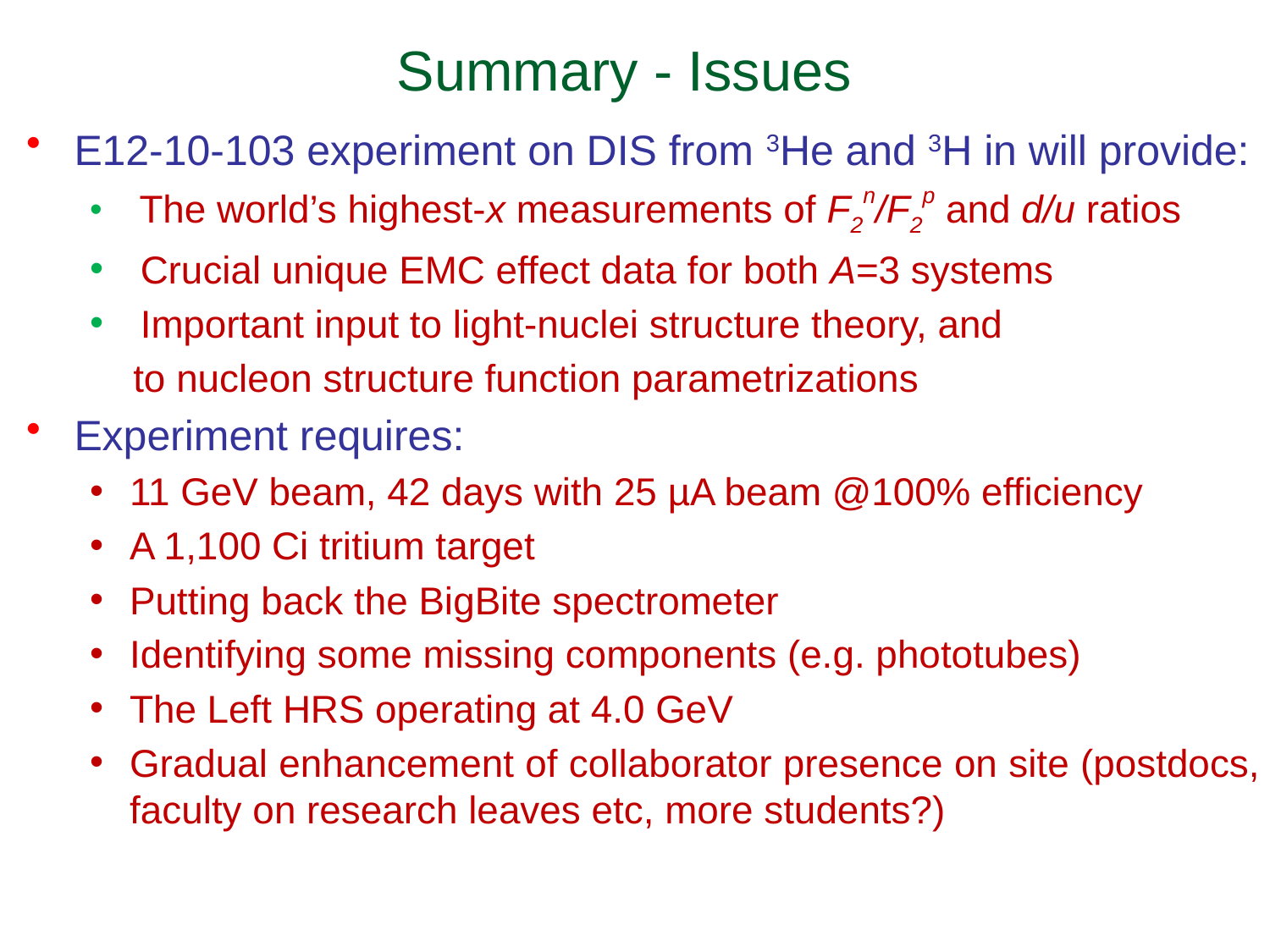

# Summary - Issues
E12-10-103 experiment on DIS from 3He and 3H in will provide:
 The world’s highest-x measurements of F2n/F2p and d/u ratios
 Crucial unique EMC effect data for both A=3 systems
 Important input to light-nuclei structure theory, and
    to nucleon structure function parametrizations
Experiment requires:
11 GeV beam, 42 days with 25 µA beam @100% efficiency
A 1,100 Ci tritium target
Putting back the BigBite spectrometer
Identifying some missing components (e.g. phototubes)
The Left HRS operating at 4.0 GeV
Gradual enhancement of collaborator presence on site (postdocs, faculty on research leaves etc, more students?)